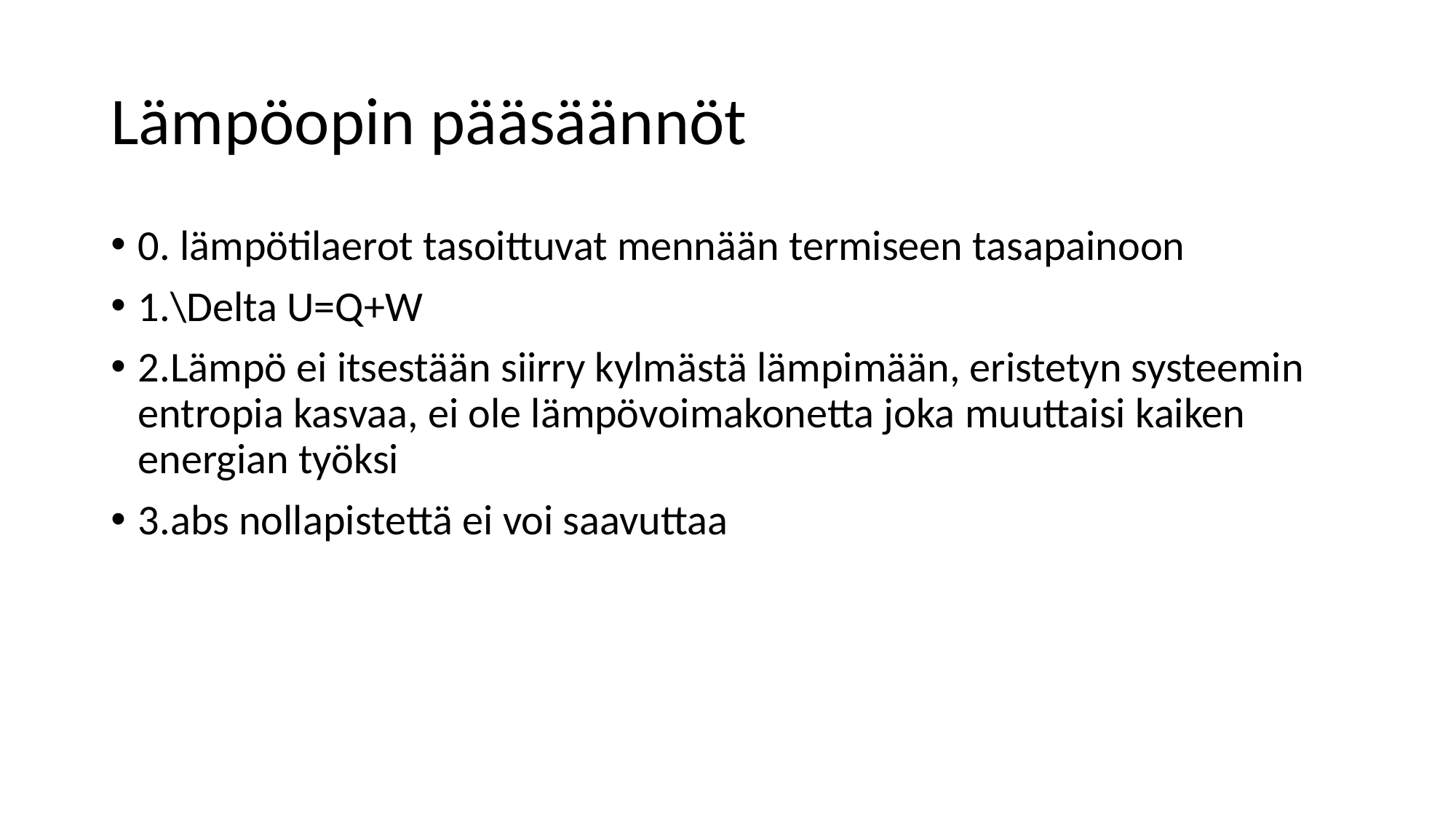

# Lämpöopin pääsäännöt
0. lämpötilaerot tasoittuvat mennään termiseen tasapainoon
1.\Delta U=Q+W
2.Lämpö ei itsestään siirry kylmästä lämpimään, eristetyn systeemin entropia kasvaa, ei ole lämpövoimakonetta joka muuttaisi kaiken energian työksi
3.abs nollapistettä ei voi saavuttaa